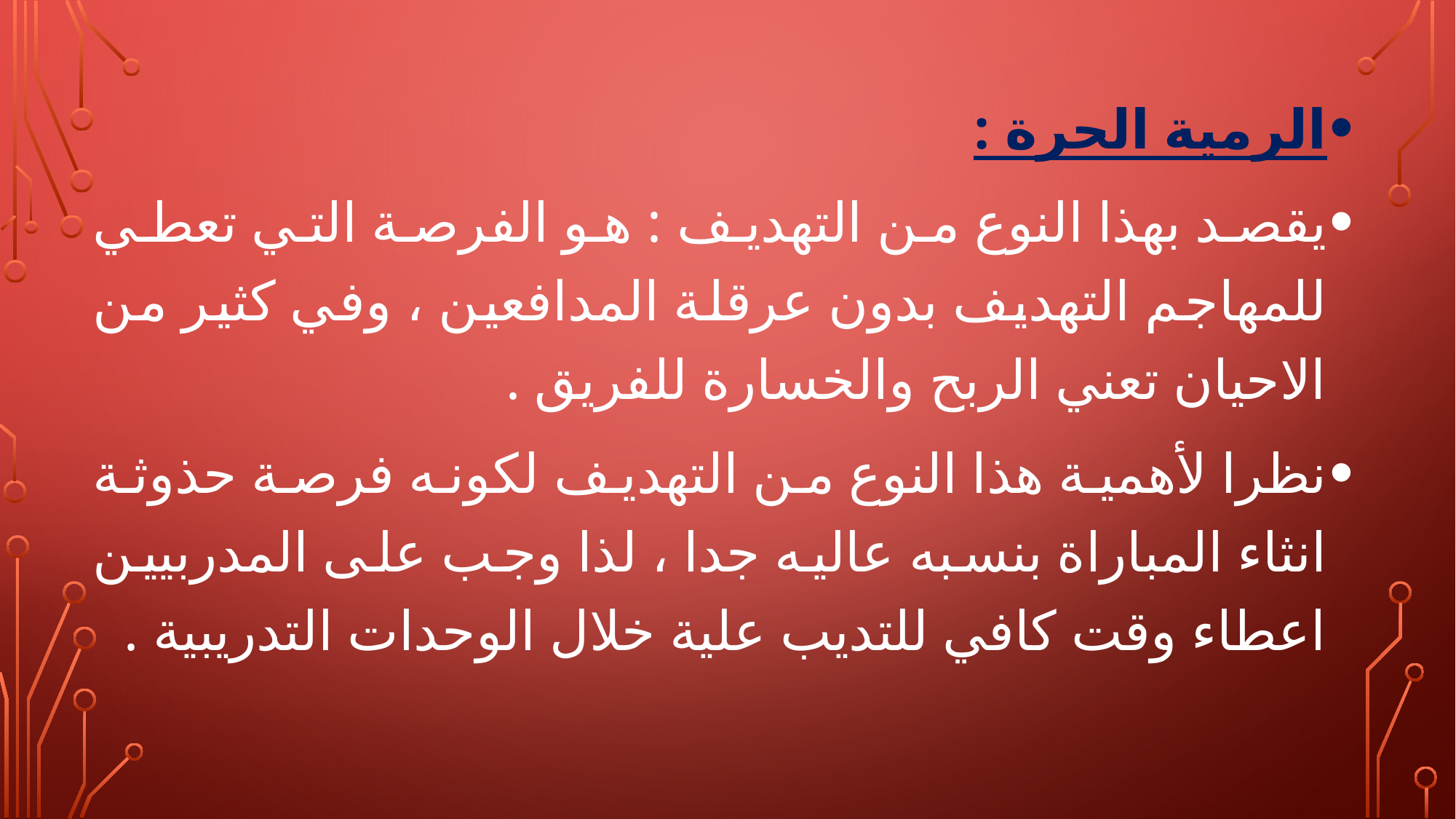

الرمية الحرة :
يقصد بهذا النوع من التهديف : هو الفرصة التي تعطي للمهاجم التهديف بدون عرقلة المدافعين ، وفي كثير من الاحيان تعني الربح والخسارة للفريق .
نظرا لأهمية هذا النوع من التهديف لكونه فرصة حذوثة انثاء المباراة بنسبه عاليه جدا ، لذا وجب على المدربيين اعطاء وقت كافي للتديب علية خلال الوحدات التدريبية .